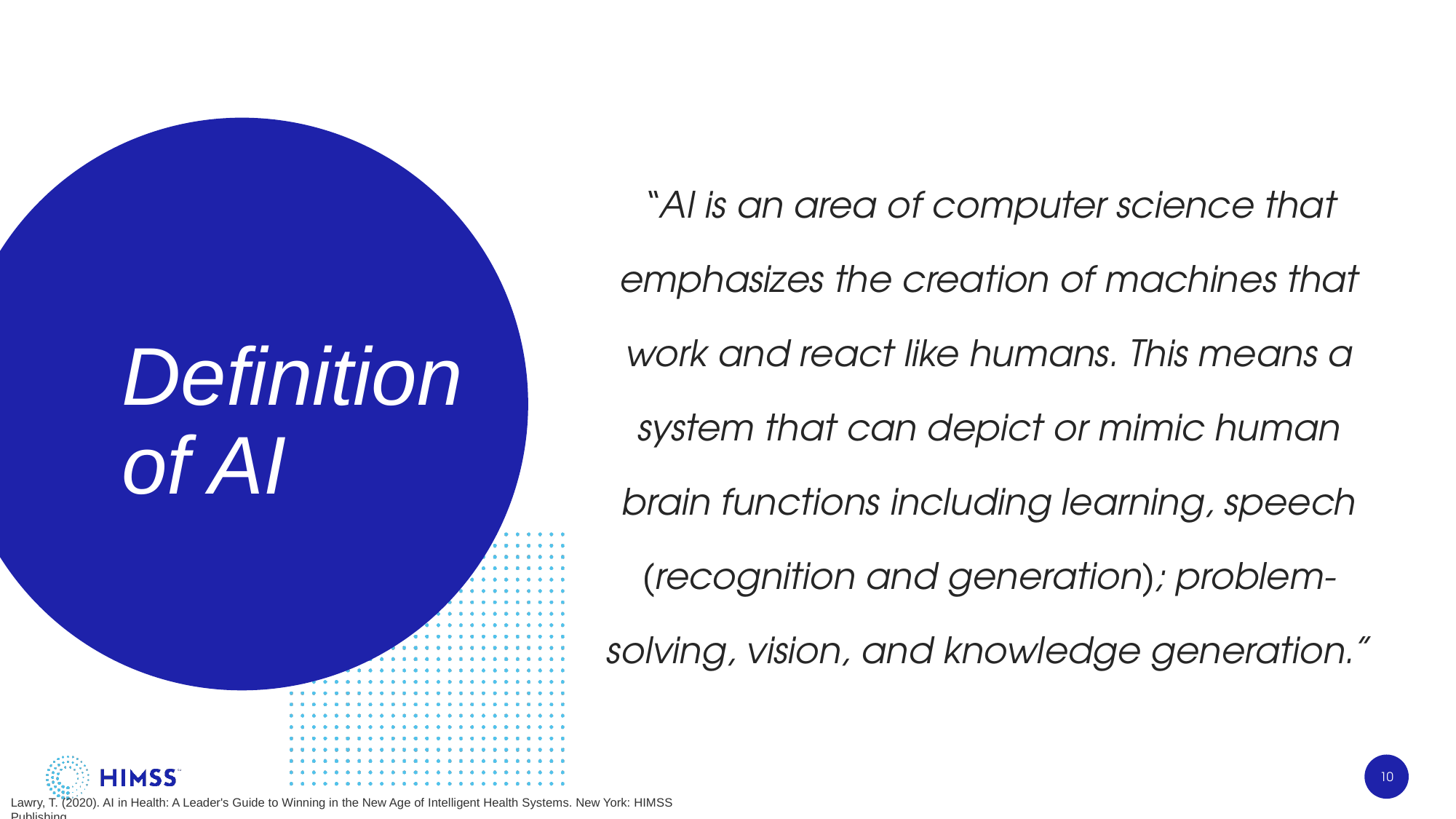

“AI is an area of computer science that emphasizes the creation of machines that work and react like humans. This means a system that can depict or mimic human brain functions including learning, speech (recognition and generation); problem-solving, vision, and knowledge generation.”
# Definition of AI
10
Lawry, T. (2020). AI in Health: A Leader's Guide to Winning in the New Age of Intelligent Health Systems. New York: HIMSS Publishing.